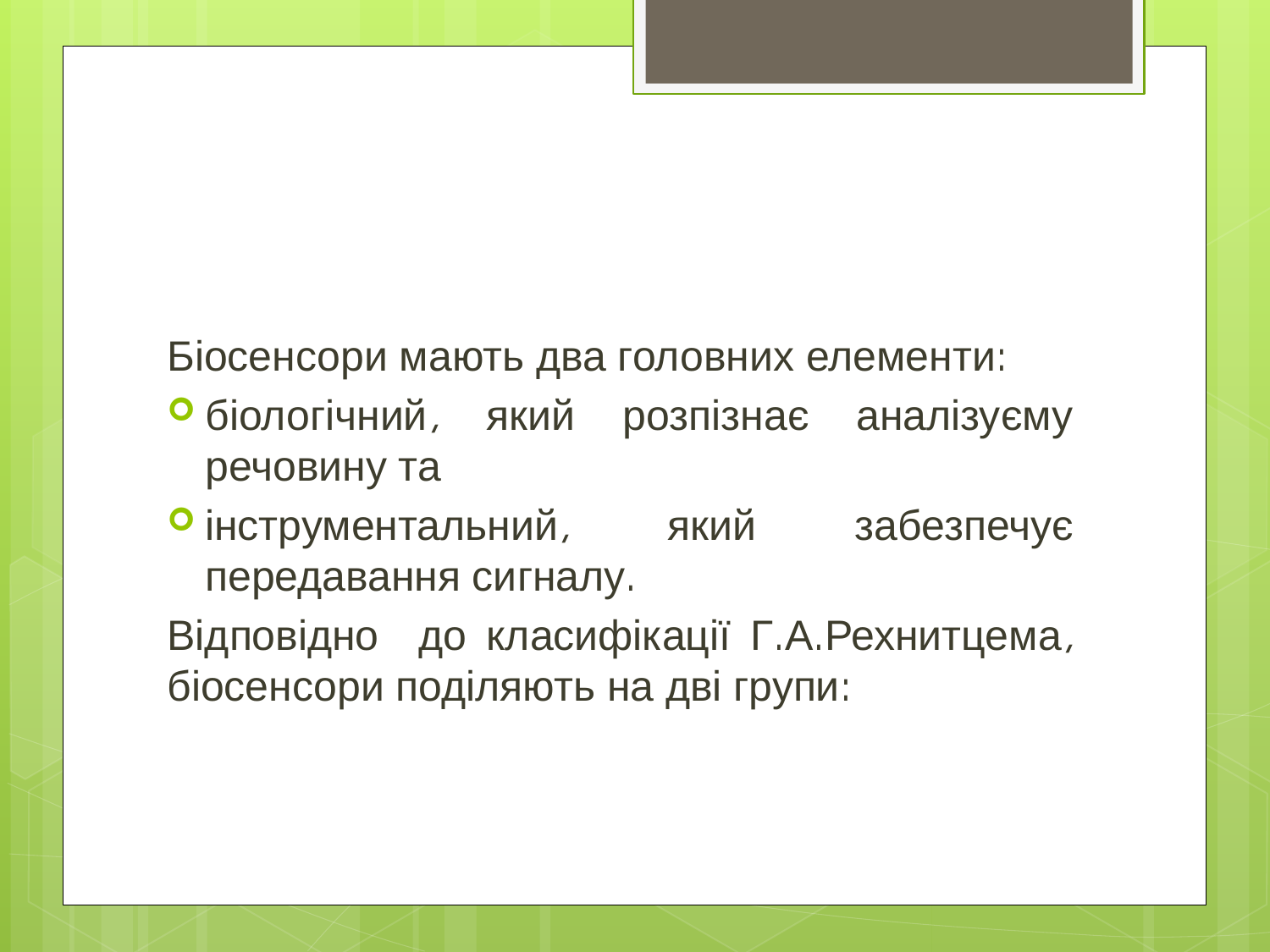

#
Біосенсори мають два головних елементи:
біологічний, який розпізнає аналізуєму речовину та
інструментальний, який забезпечує передавання сигналу.
Відповідно  до класифікації Г.А.Рехнитцема, біосенсори поділяють на дві групи: